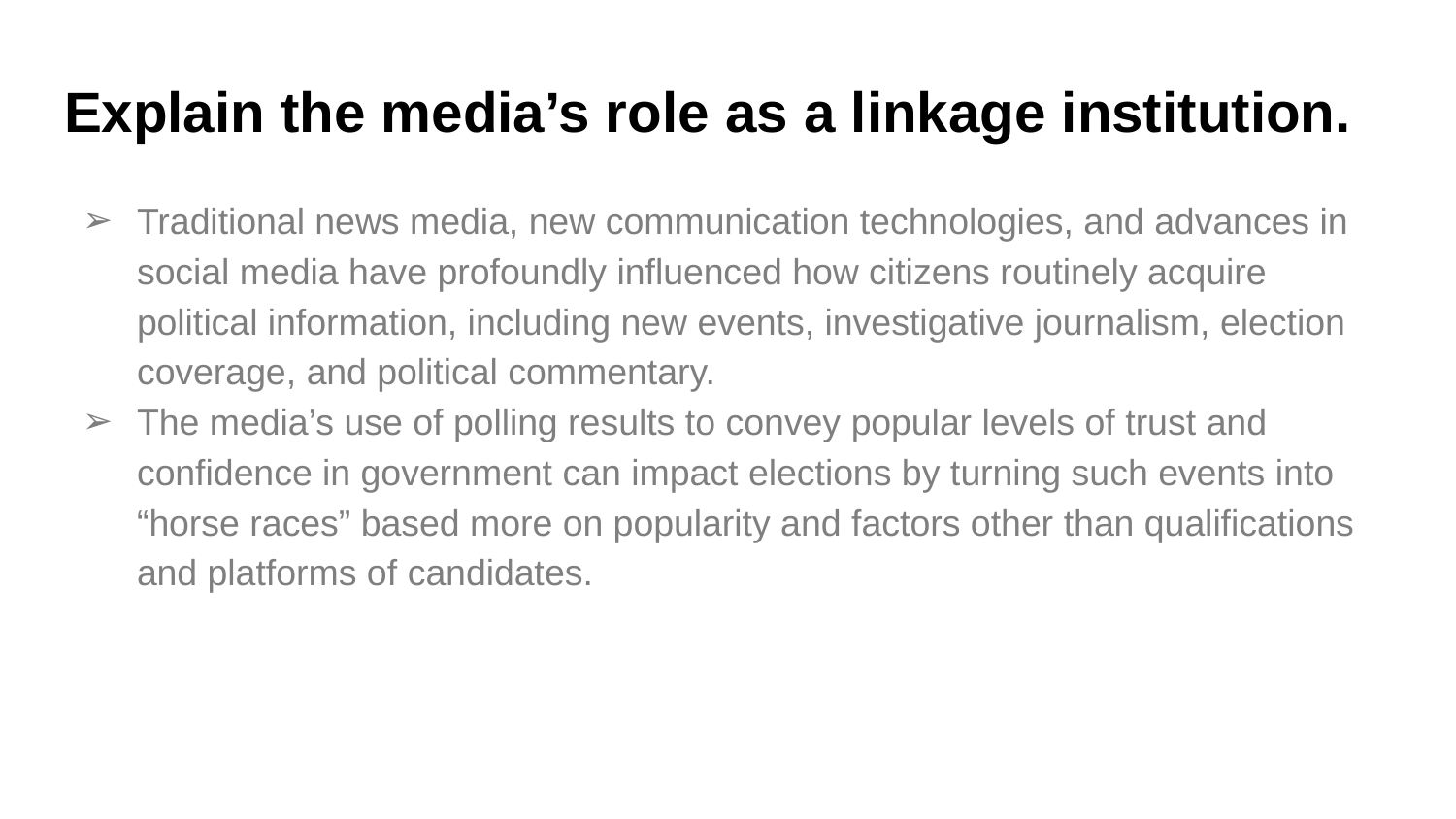

# Explain the media’s role as a linkage institution.
Traditional news media, new communication technologies, and advances in social media have profoundly influenced how citizens routinely acquire political information, including new events, investigative journalism, election coverage, and political commentary.
The media’s use of polling results to convey popular levels of trust and confidence in government can impact elections by turning such events into “horse races” based more on popularity and factors other than qualifications and platforms of candidates.